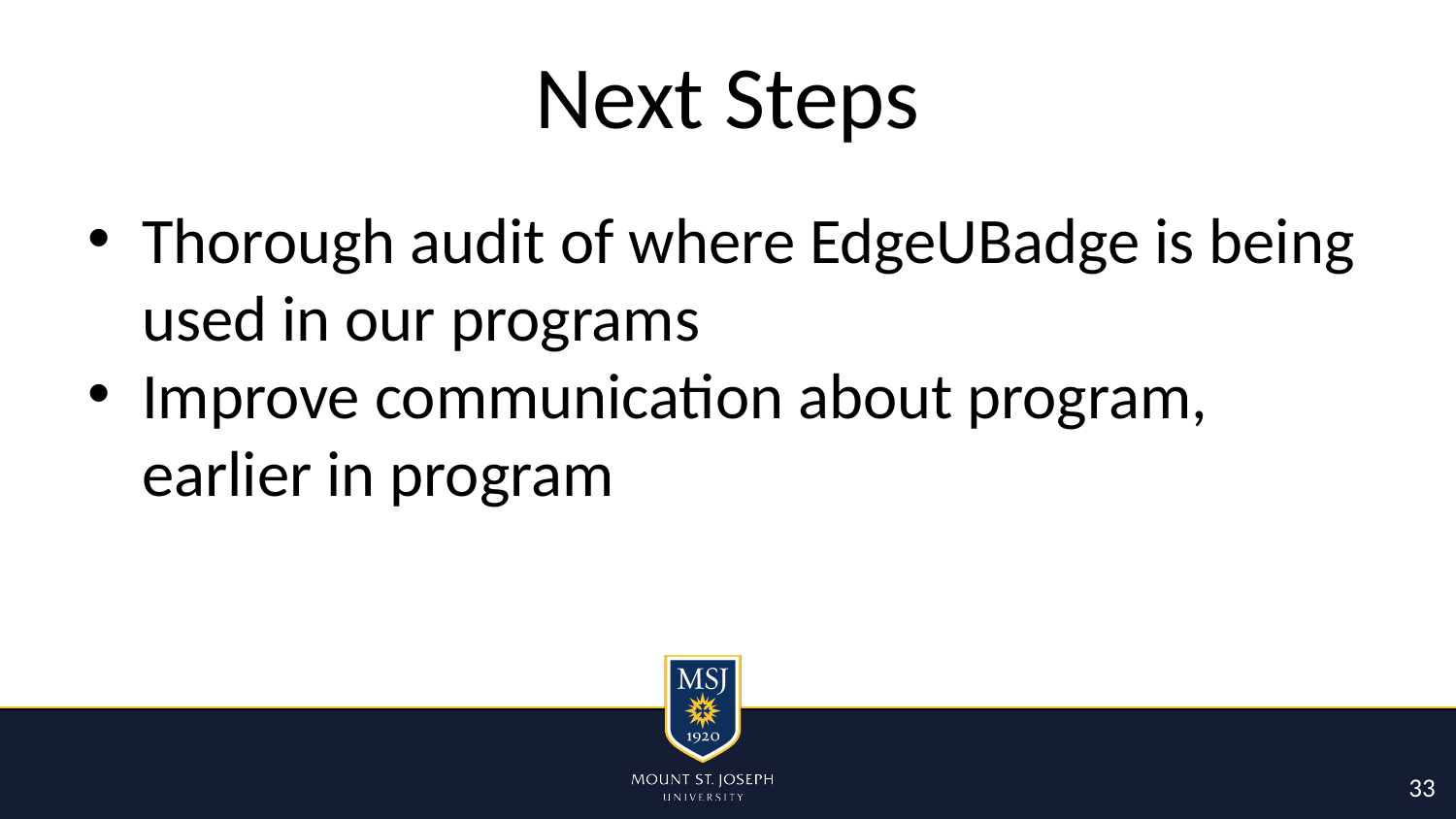

# Next Steps
Thorough audit of where EdgeUBadge is being used in our programs
Improve communication about program, earlier in program
33